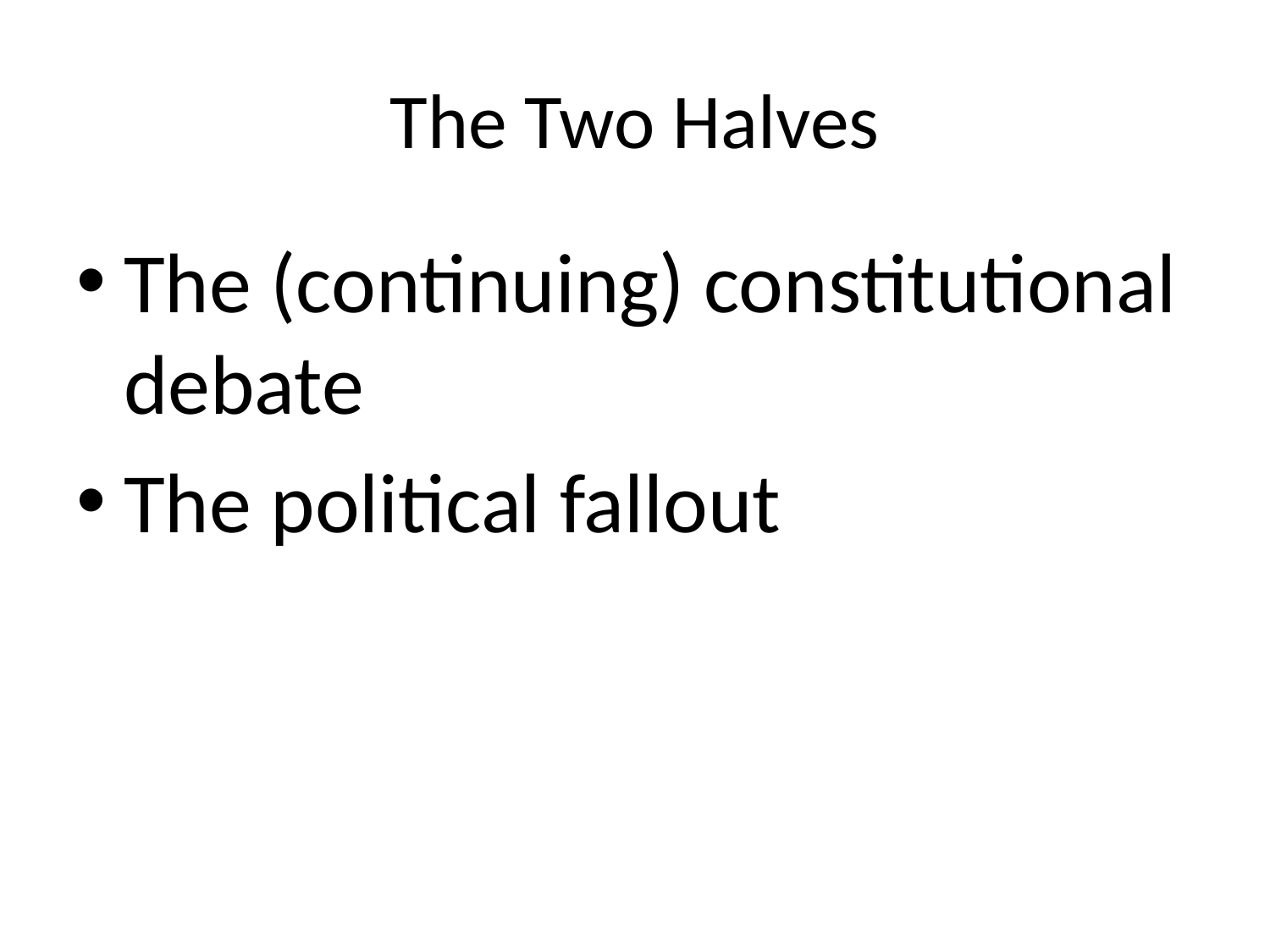

# The Two Halves
The (continuing) constitutional debate
The political fallout